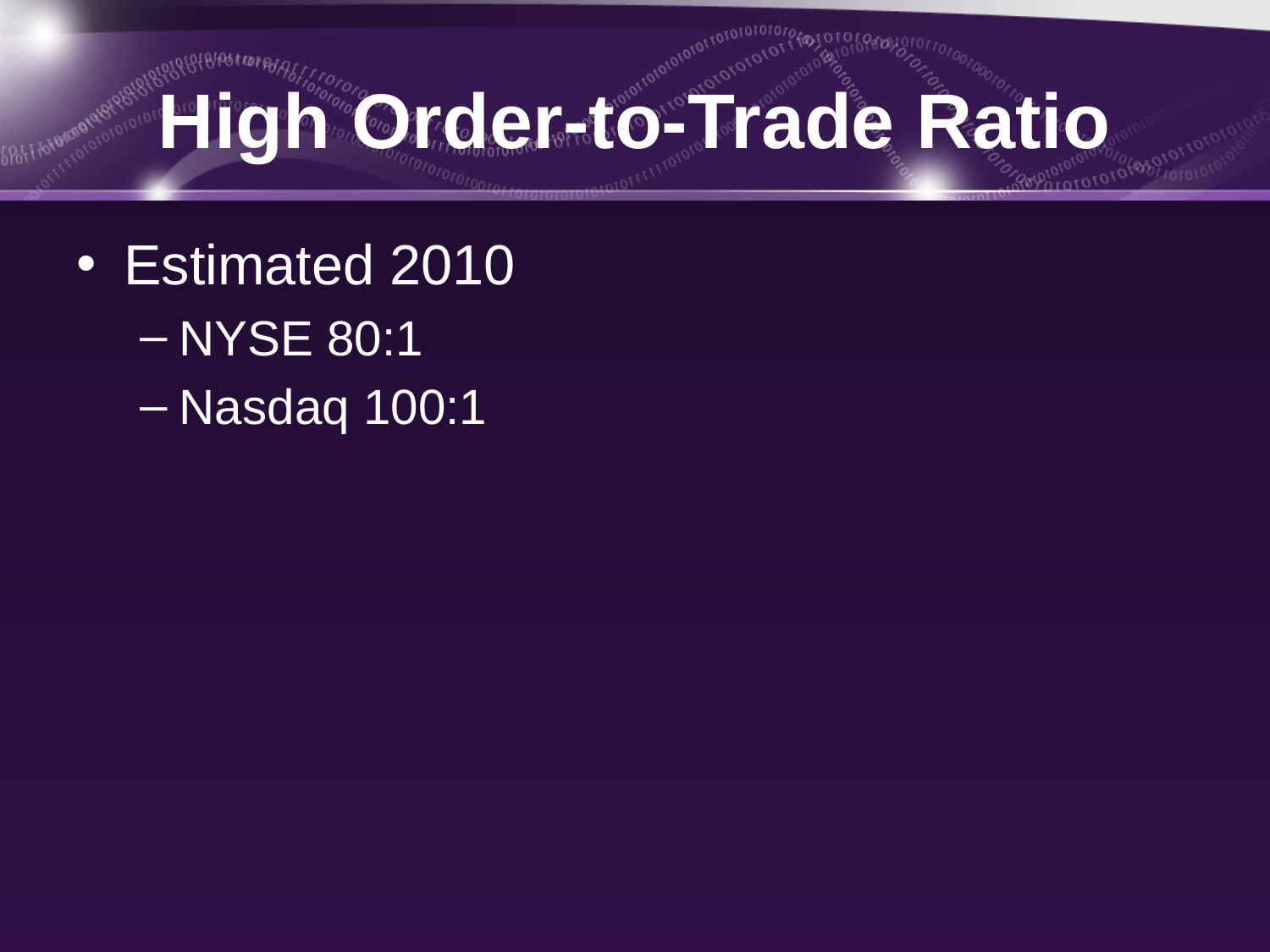

# High Order-to-Trade Ratio
Estimated 2010
NYSE 80:1
Nasdaq 100:1